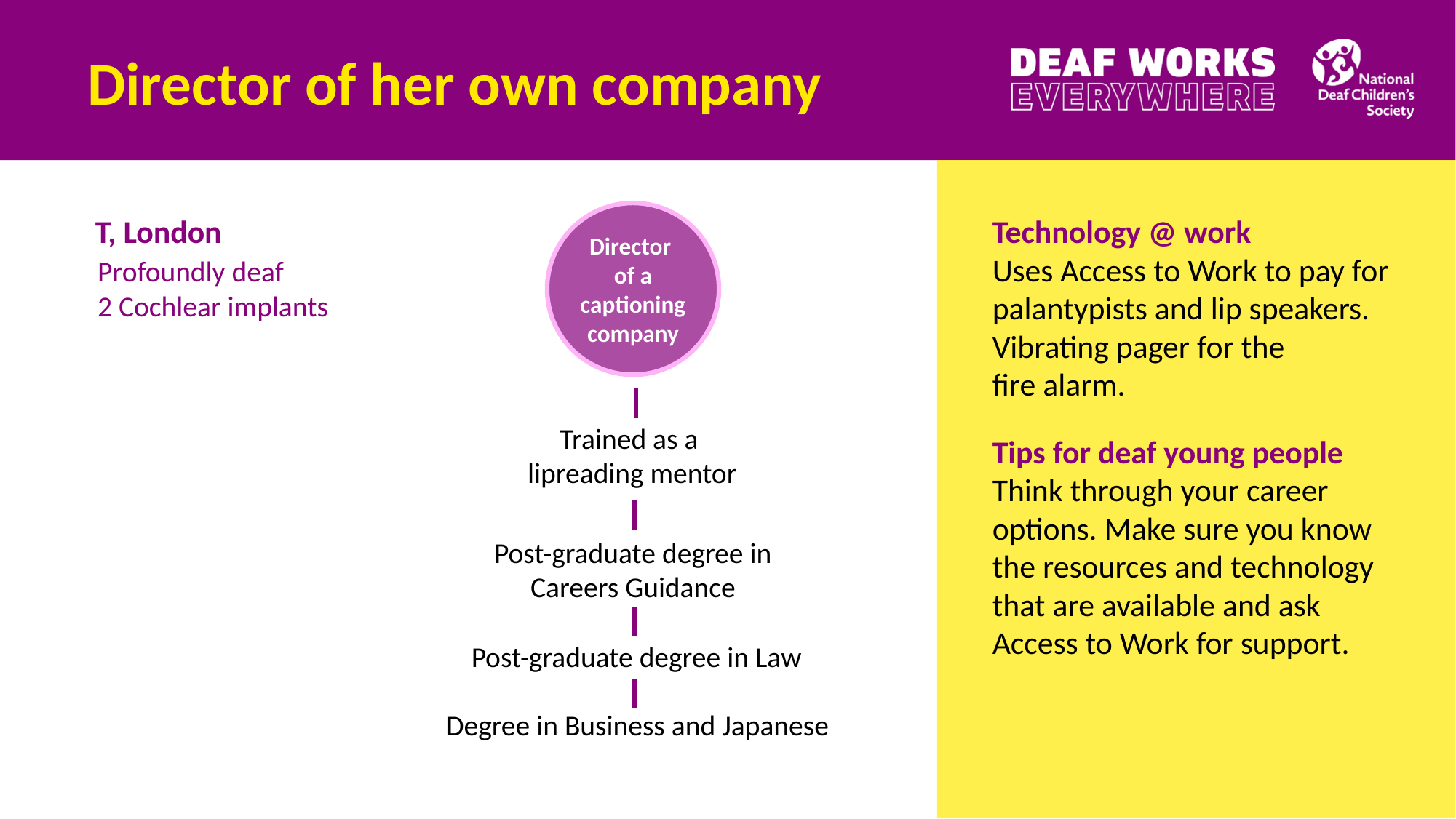

# Director of her own company

Director
of a captioning company
T, London
Profoundly deaf
2 Cochlear implants
Technology @ work 
Uses Access to Work to pay for palantypists and lip speakers.
Vibrating pager for the
fire alarm.
Trained as a
lipreading mentor
Tips for deaf young people 
Think through your career options. Make sure you know the resources and technology that are available and ask Access to Work for support.
Post-graduate degree in Careers Guidance
Post-graduate degree in Law
Degree in Business and Japanese